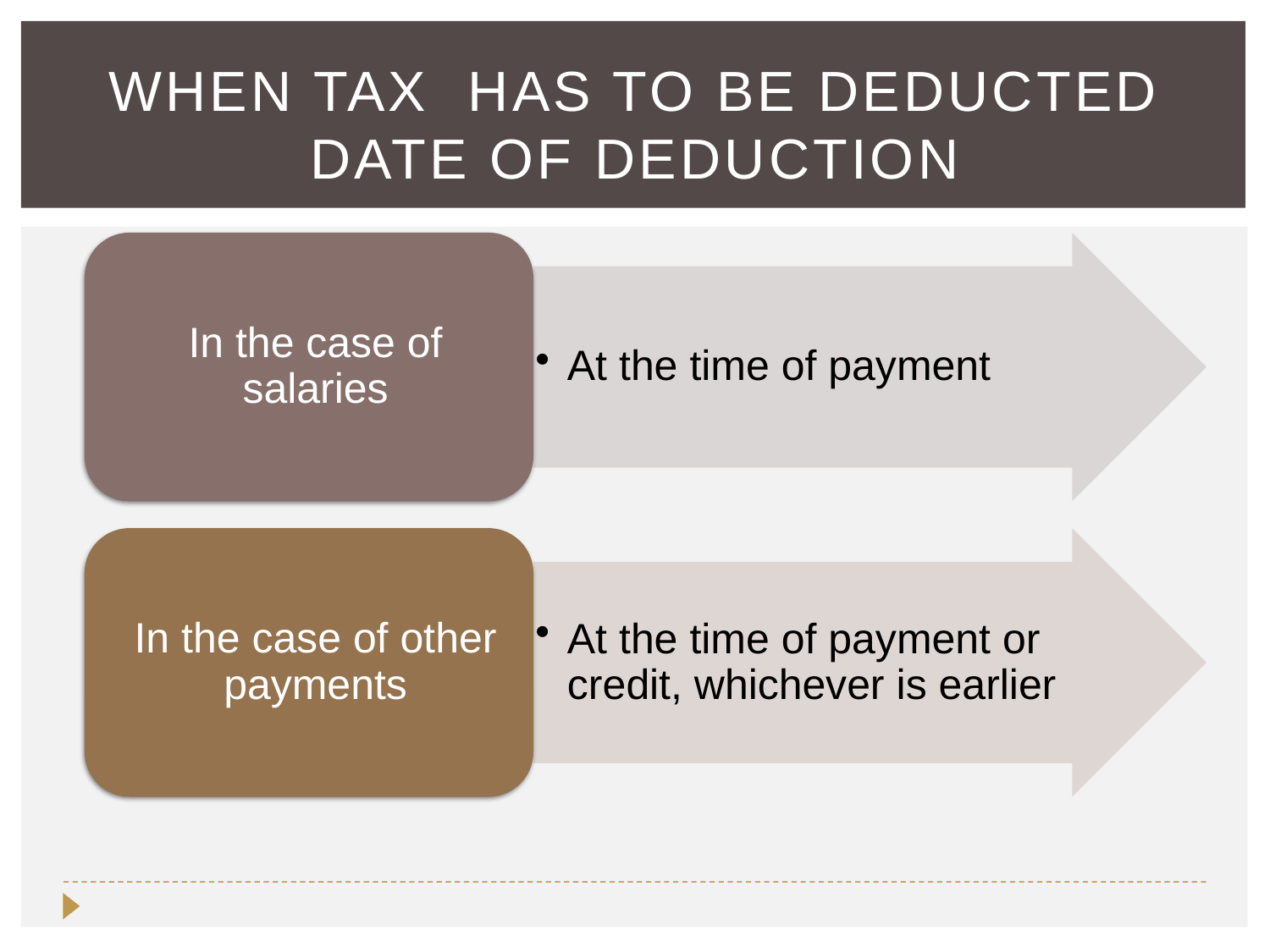

# When tax  has to be deducted date of deduction
At the time of payment
In the case of salaries
At the time of payment or credit, whichever is earlier
In the case of other payments